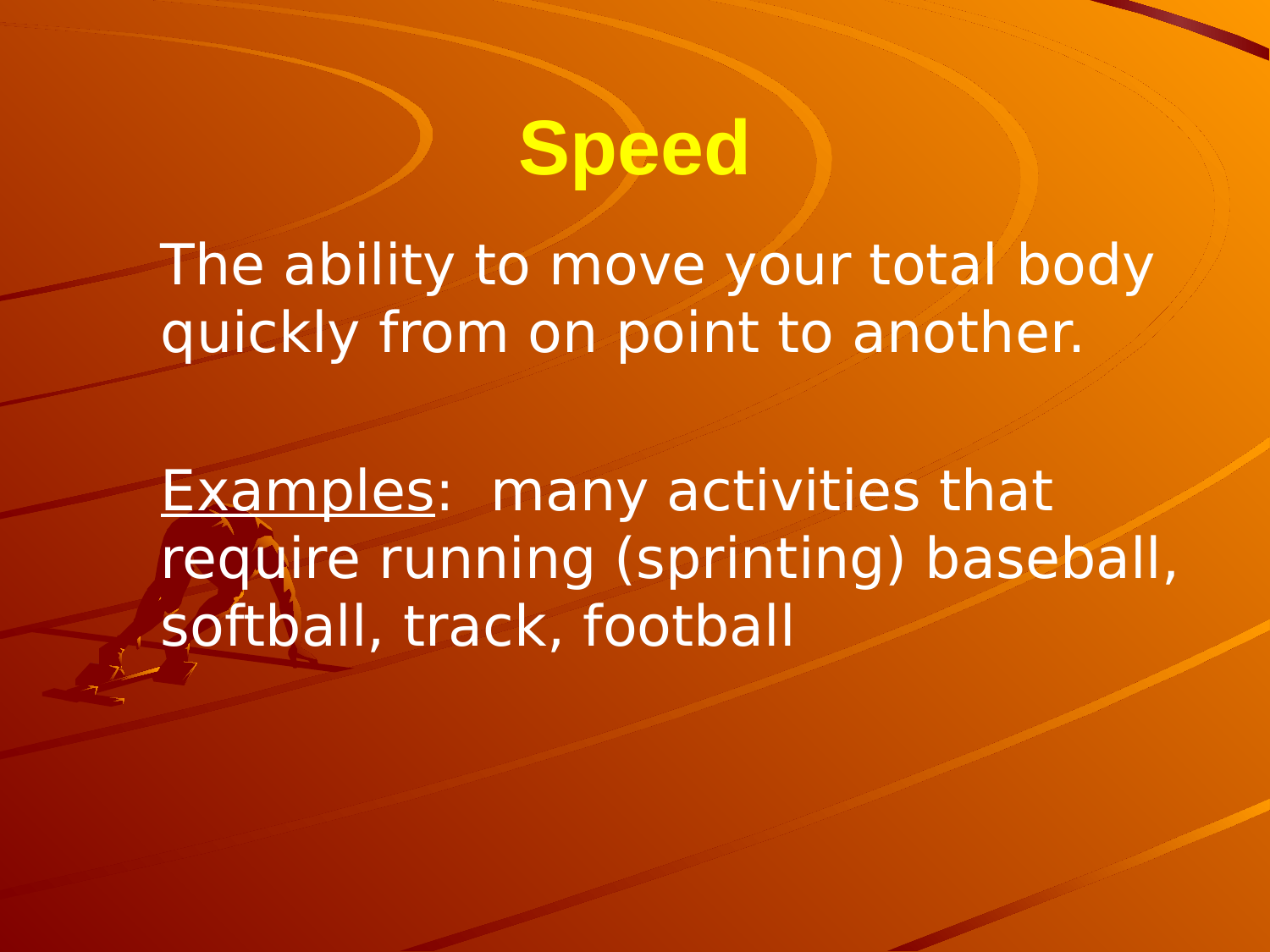

# Speed
	The ability to move your total body quickly from on point to another.

	Examples:  many activities that require running (sprinting) baseball, softball, track, football